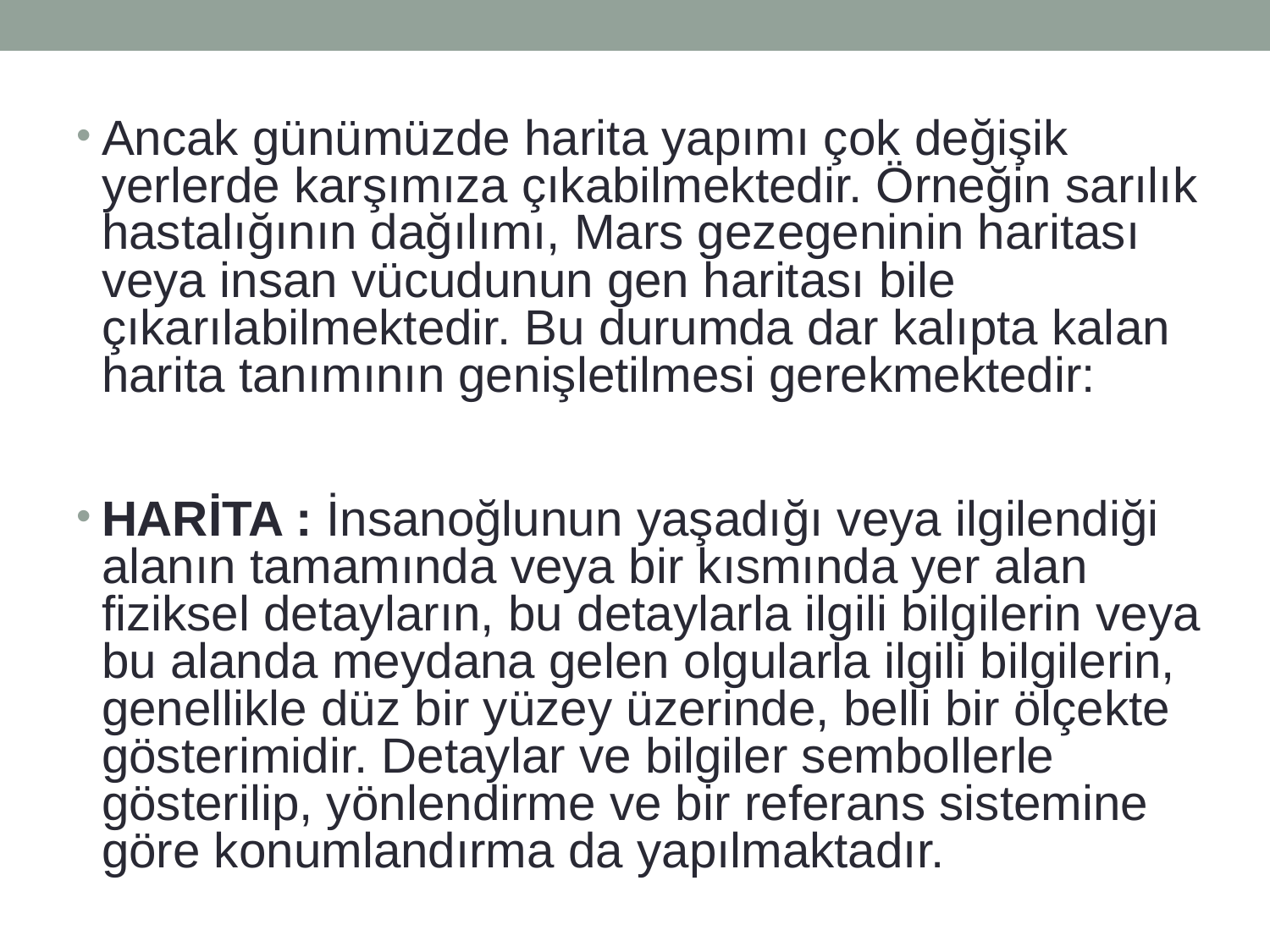

Ancak günümüzde harita yapımı çok değişik yerlerde karşımıza çıkabilmektedir. Örneğin sarılık hastalığının dağılımı, Mars gezegeninin haritası veya insan vücudunun gen haritası bile çıkarılabilmektedir. Bu durumda dar kalıpta kalan harita tanımının genişletilmesi gerekmektedir:

HARİTA : İnsanoğlunun yaşadığı veya ilgilendiği alanın tamamında veya bir kısmında yer alan fiziksel detayların, bu detaylarla ilgili bilgilerin veya bu alanda meydana gelen olgularla ilgili bilgilerin, genellikle düz bir yüzey üzerinde, belli bir ölçekte gösterimidir. Detaylar ve bilgiler sembollerle gösterilip, yönlendirme ve bir referans sistemine göre konumlandırma da yapılmaktadır.